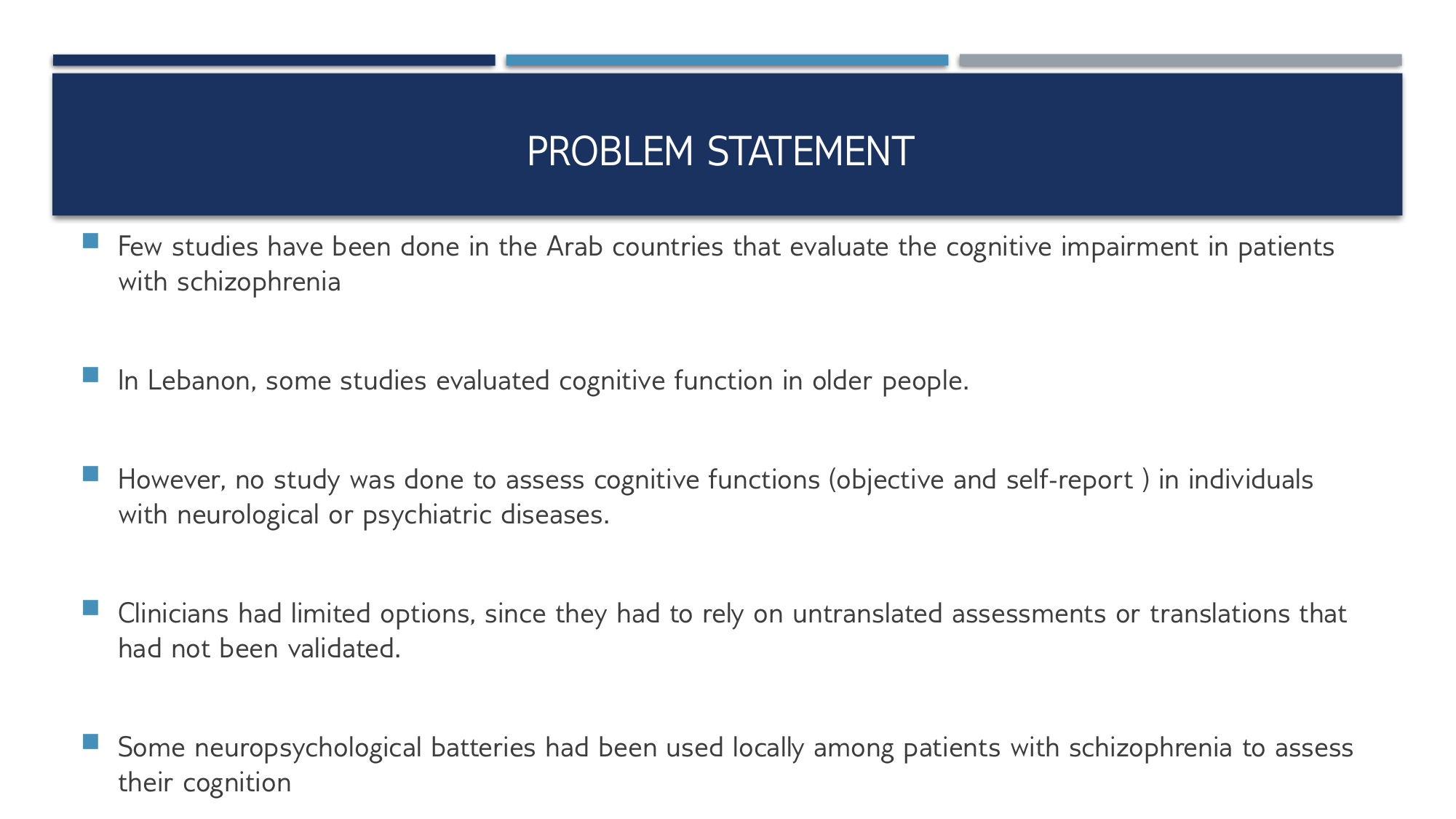

# Problem statement
Few studies have been done in the Arab countries that evaluate the cognitive impairment in patients with schizophrenia

In Lebanon, some studies evaluated cognitive function in older people.

However, no study was done to assess cognitive functions (objective and self-report ) in individuals with neurological or psychiatric diseases.

Clinicians had limited options, since they had to rely on untranslated assessments or translations that had not been validated.

Some neuropsychological batteries had been used locally among patients with schizophrenia to assess their cognition